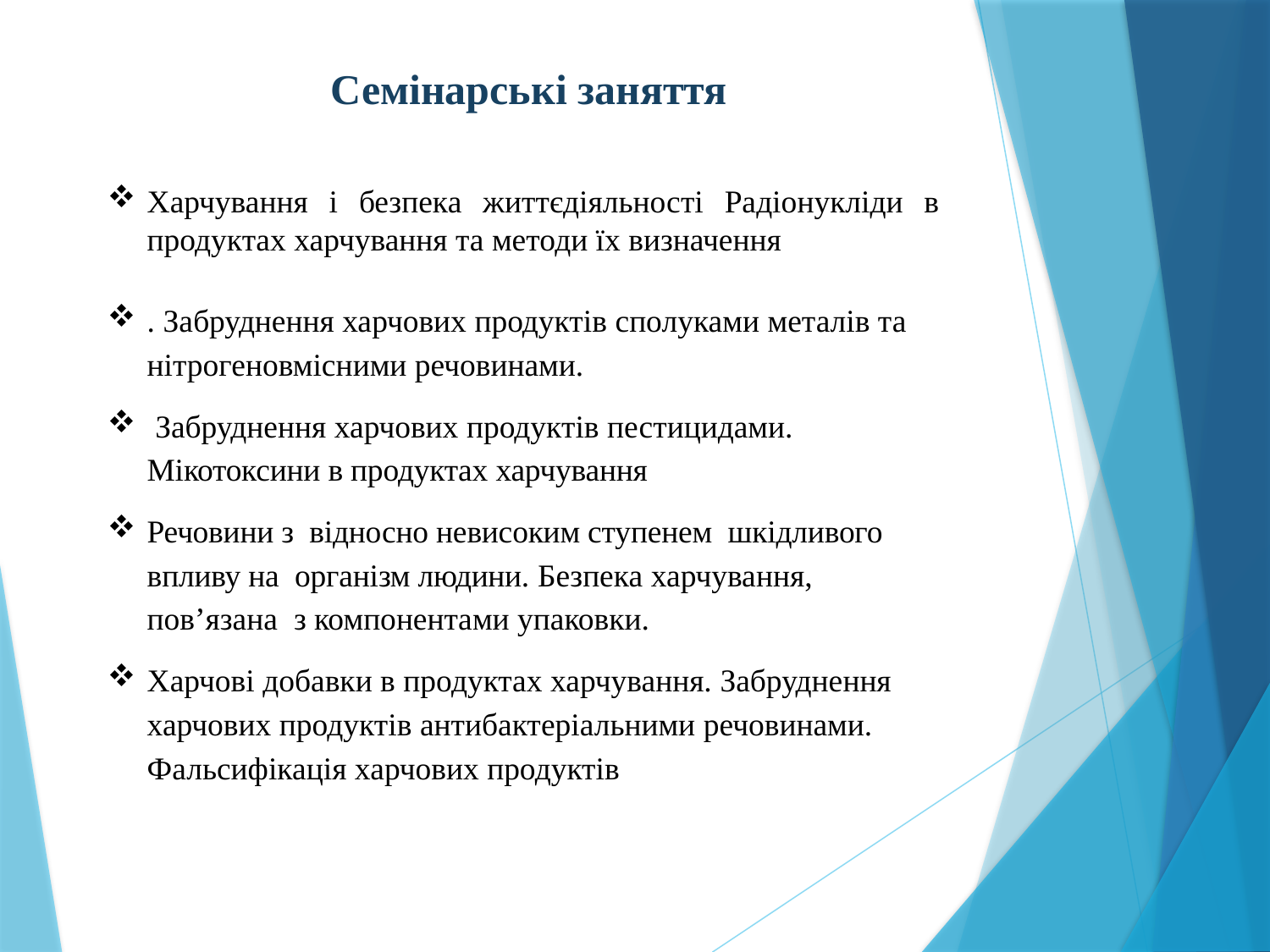

Семінарські заняття

Харчування і безпека життєдіяльності Радіонукліди в продуктах харчування та методи їх визначення

. Забруднення харчових продуктів сполуками металів та нітрогеновмісними речовинами.
 Забруднення харчових продуктів пестицидами. Мікотоксини в продуктах харчування
Речовини з  відносно невисоким ступенем  шкідливого впливу на  організм людини. Безпека харчування, пов’язана  з компонентами упаковки.
Харчові добавки в продуктах харчування. Забруднення харчових продуктів антибактеріальними речовинами. Фальсифікація харчових продуктів